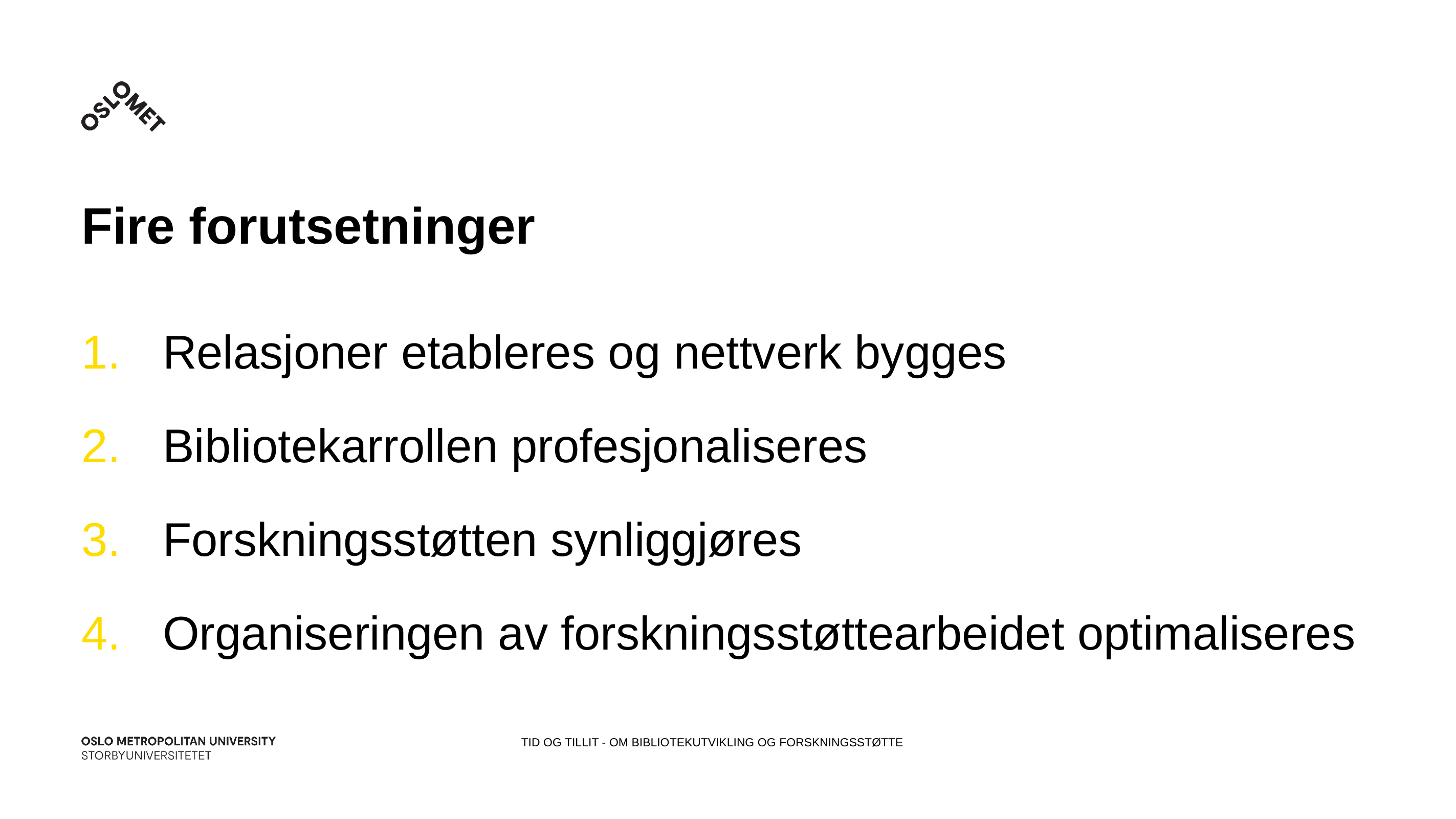

# Fire forutsetninger
Relasjoner etableres og nettverk bygges
Bibliotekarrollen profesjonaliseres
Forskningsstøtten synliggjøres
Organiseringen av forskningsstøttearbeidet optimaliseres
Tid og tillit - om bibliotekutvikling og forskningsstøtte